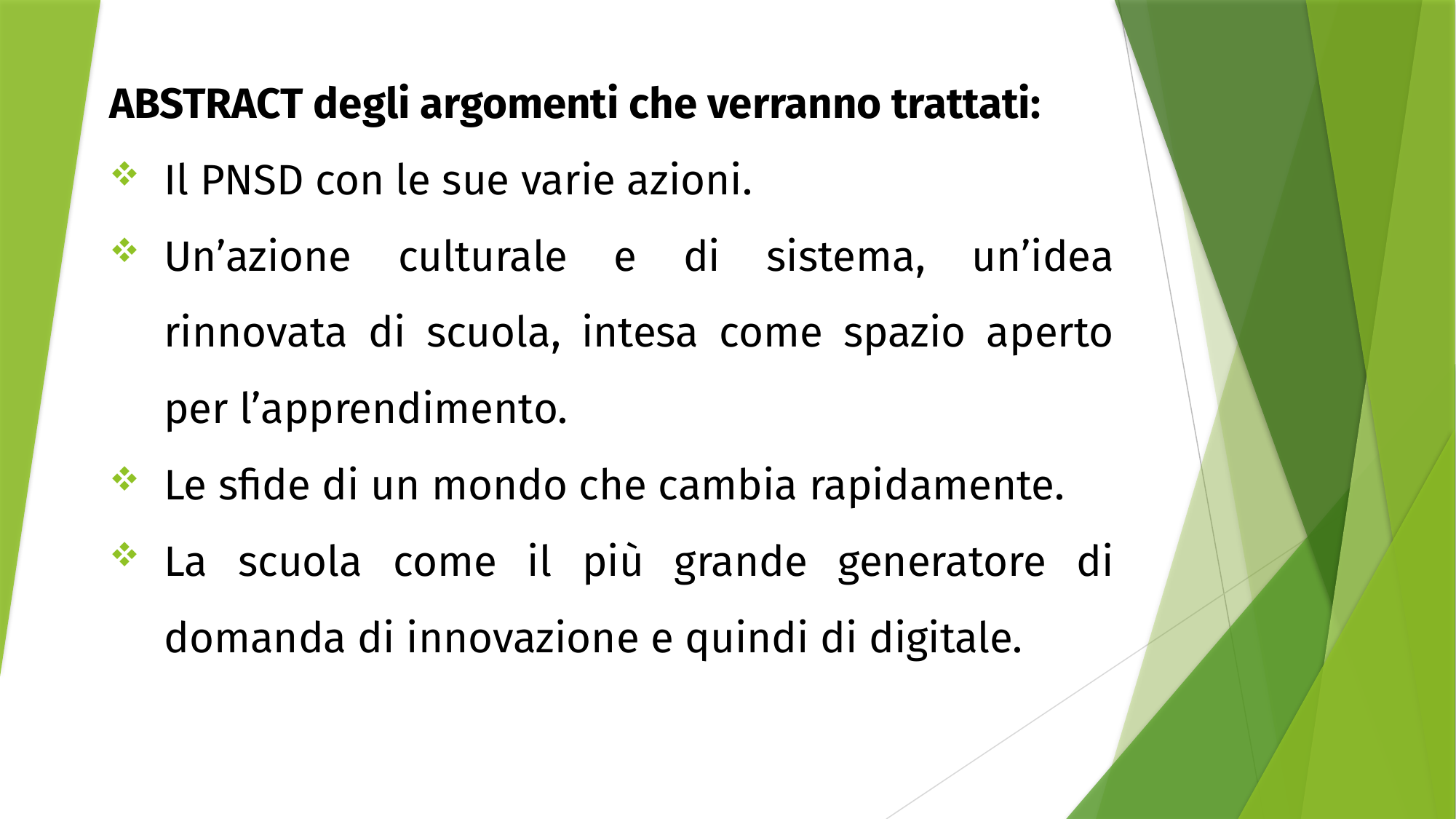

ABSTRACT degli argomenti che verranno trattati:
Il PNSD con le sue varie azioni.
Un’azione culturale e di sistema, un’idea rinnovata di scuola, intesa come spazio aperto per l’apprendimento.
Le sfide di un mondo che cambia rapidamente.
La scuola come il più grande generatore di domanda di innovazione e quindi di digitale.